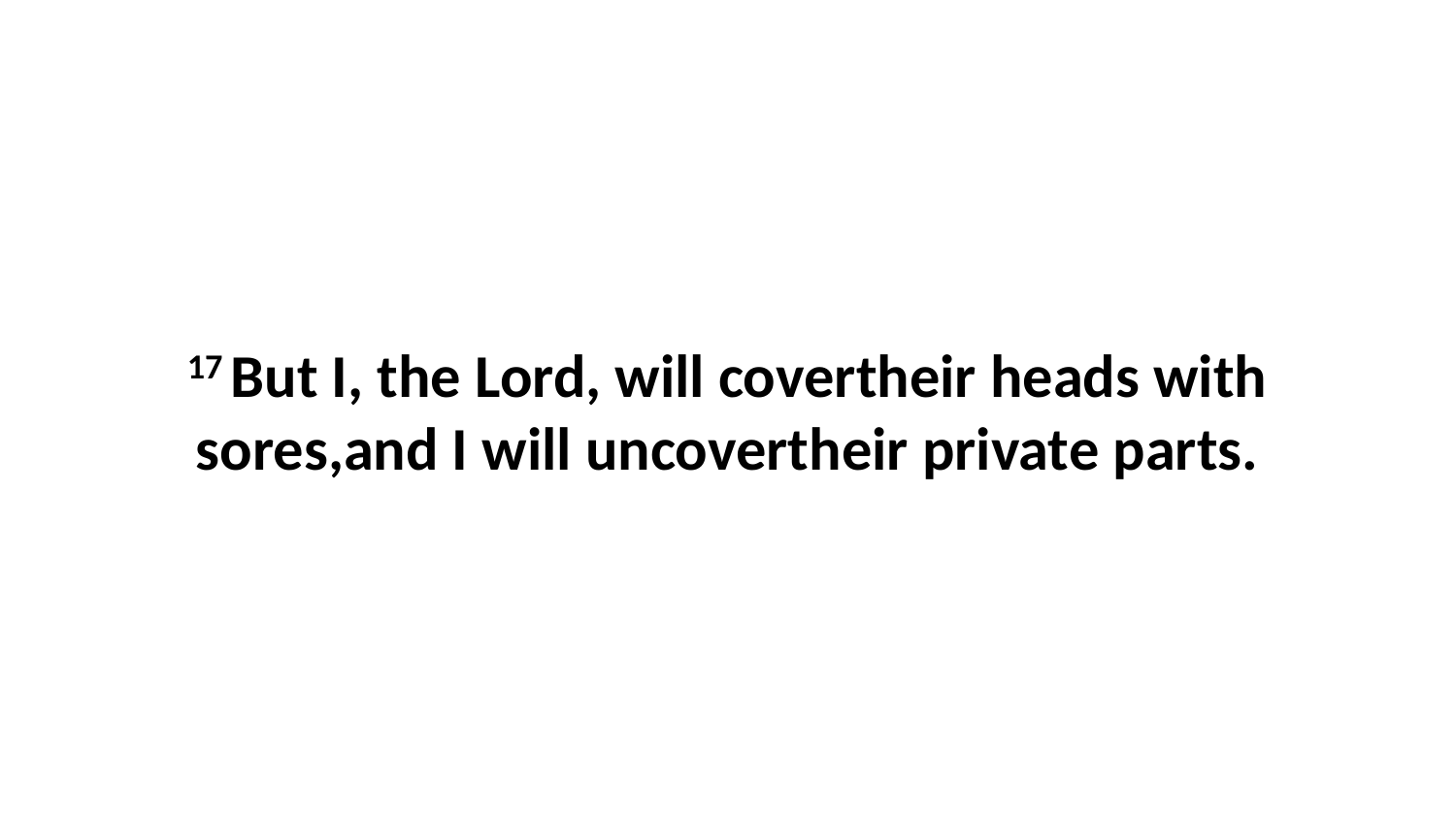

17 But I, the Lord, will covertheir heads with sores,and I will uncovertheir private parts.